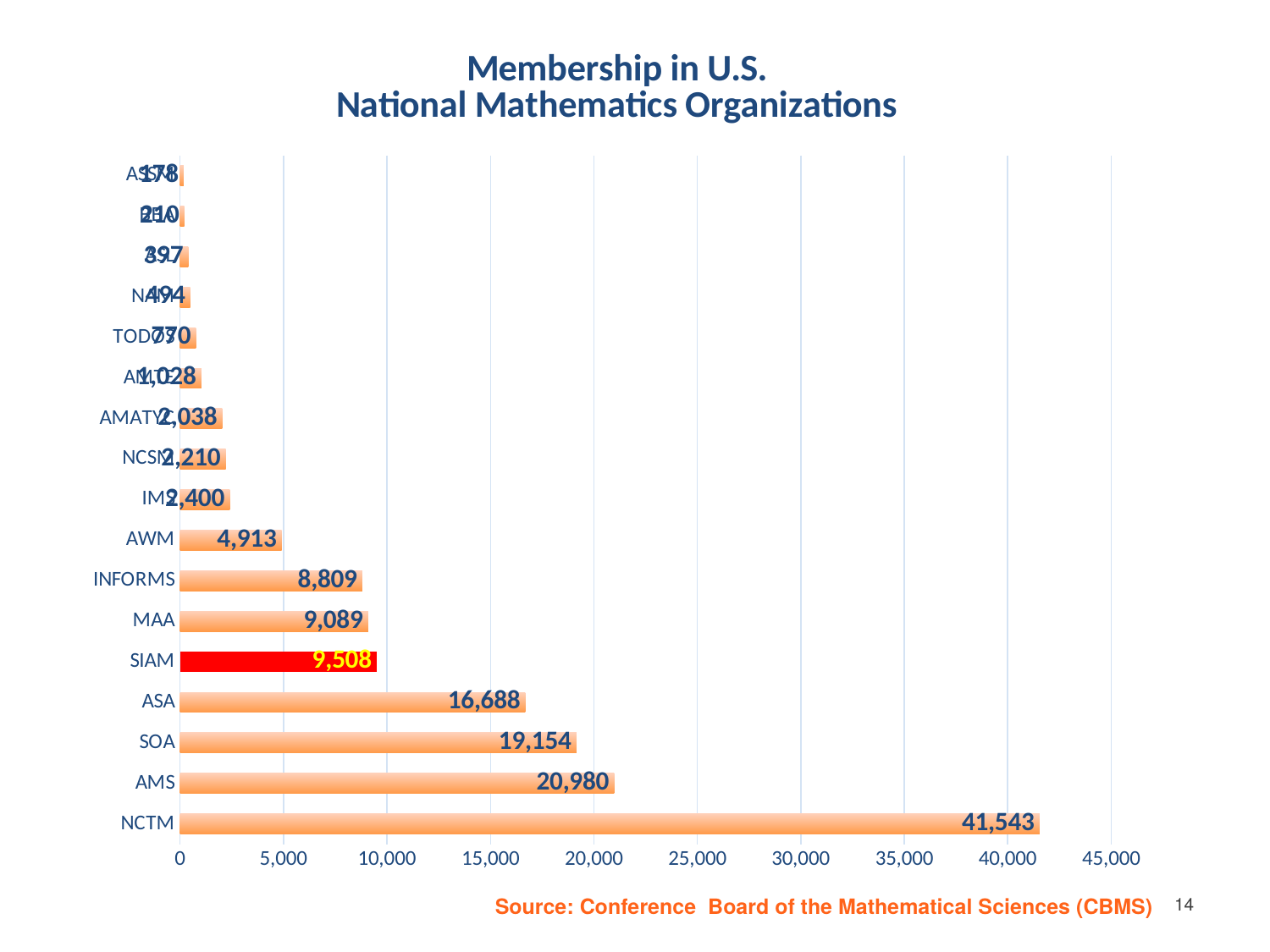

### Chart: Membership in U.S.
National Mathematics Organizations

| Category |  |
|---|---|
| NCTM | 41543.0 |
| AMS | 20980.0 |
| SOA | 19154.0 |
| ASA | 16688.0 |
| SIAM | 9508.0 |
| MAA | 9089.0 |
| INFORMS | 8809.0 |
| AWM | 4913.0 |
| IMS | 2400.0 |
| NCSM | 2210.0 |
| AMATYC | 2038.0 |
| AMTE | 1028.0 |
| TODOS | 770.0 |
| NAM | 494.0 |
| ASL | 397.0 |
| BBA | 210.0 |
| ASSM | 178.0 |
Source: Conference  Board of the Mathematical Sciences (CBMS)
14